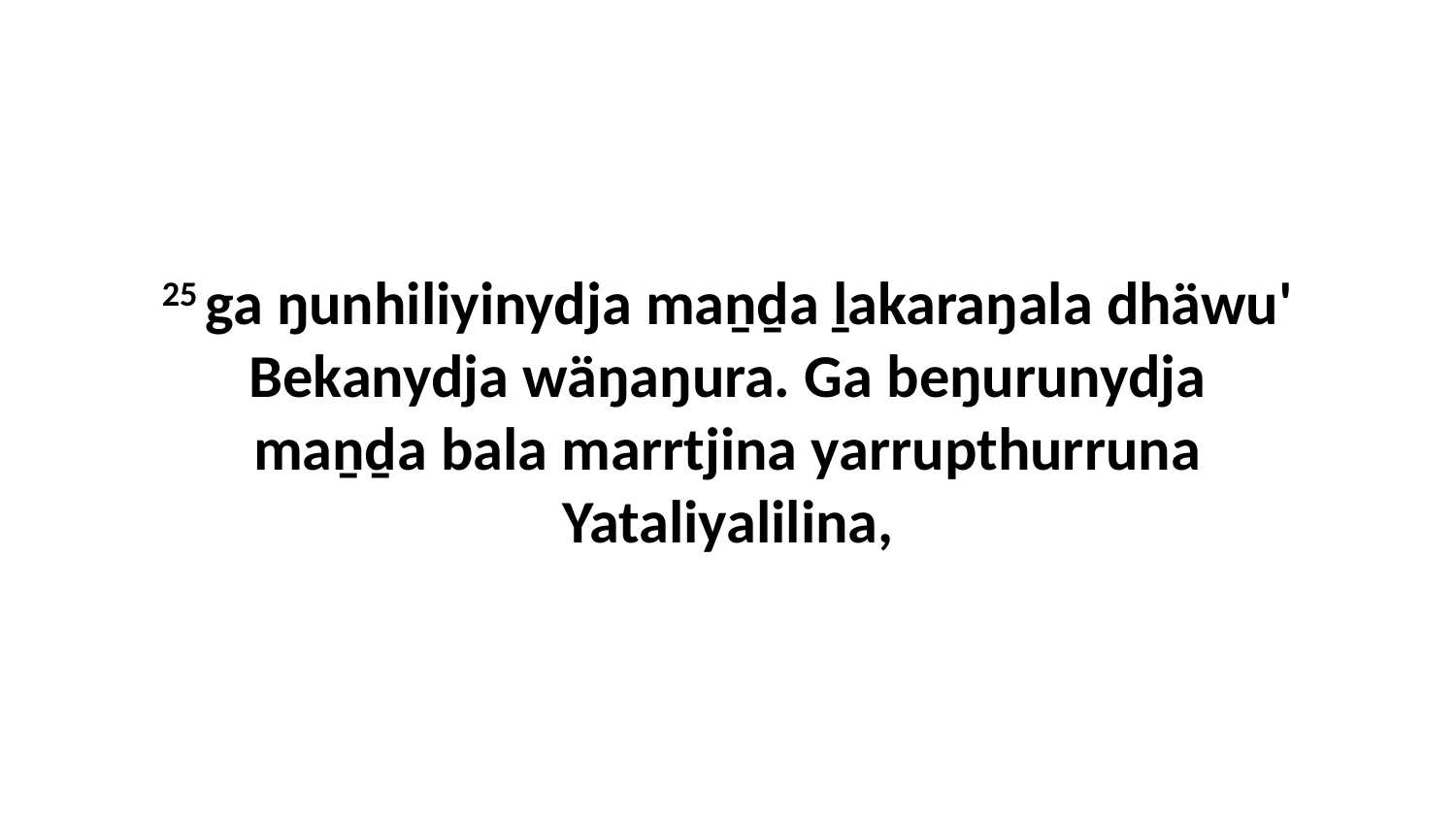

25 ga ŋunhiliyinydja maṉḏa ḻakaraŋala dhäwu' Bekanydja wäŋaŋura. Ga beŋurunydja maṉḏa bala marrtjina yarrupthurruna Yataliyalilina,